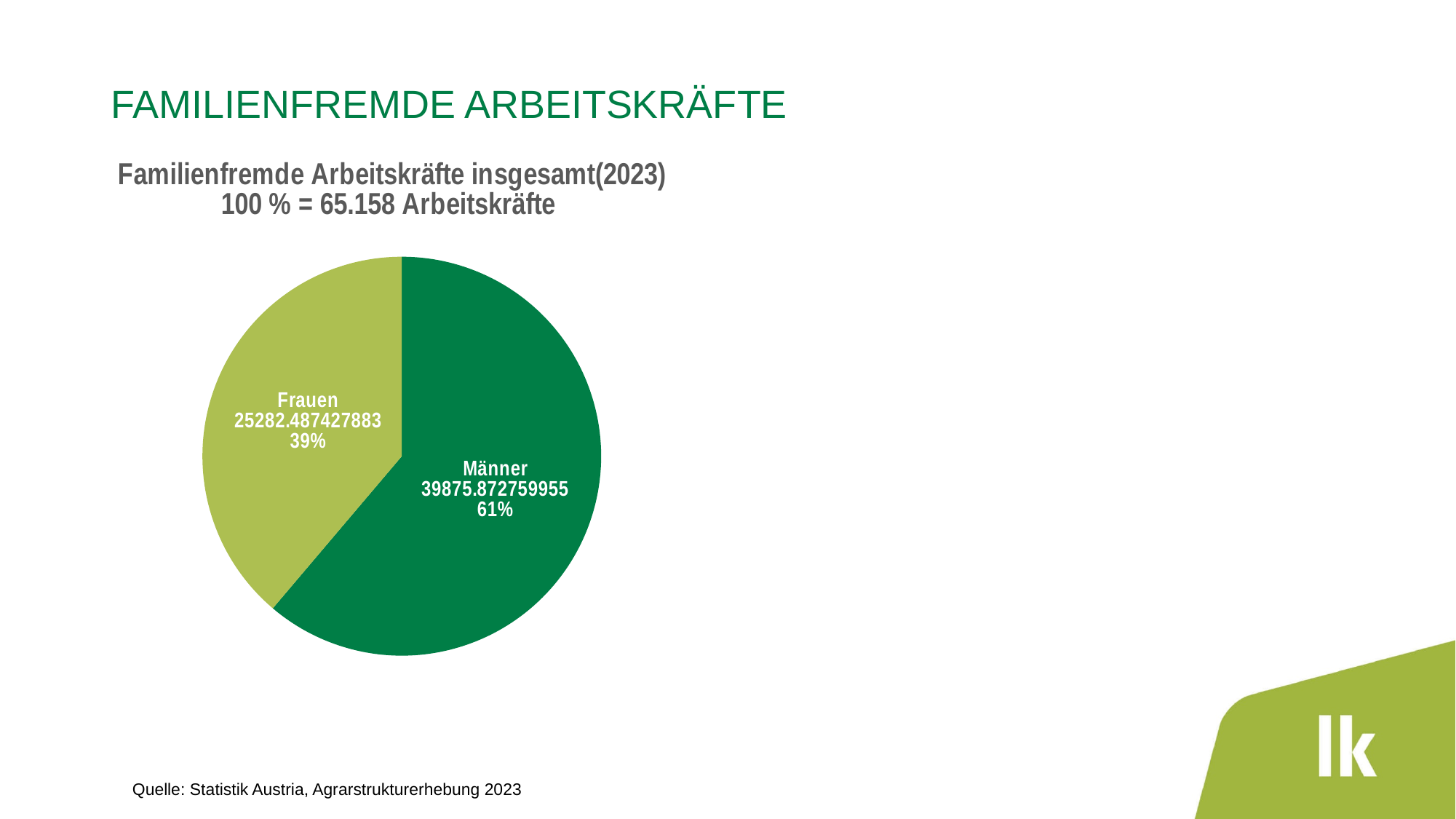

Familienfremde Arbeitskräfte

### Chart: Familienfremde Arbeitskräfte insgesamt(2023)
100 % = 65.158 Arbeitskräfte

| Category | Landwirtschaftliche Arbeitskräfte insgesamt |
|---|---|
| Männer | 39875.872759955 |
| Frauen | 25282.487427882996 |
Quelle: Statistik Austria, Agrarstrukturerhebung 2023